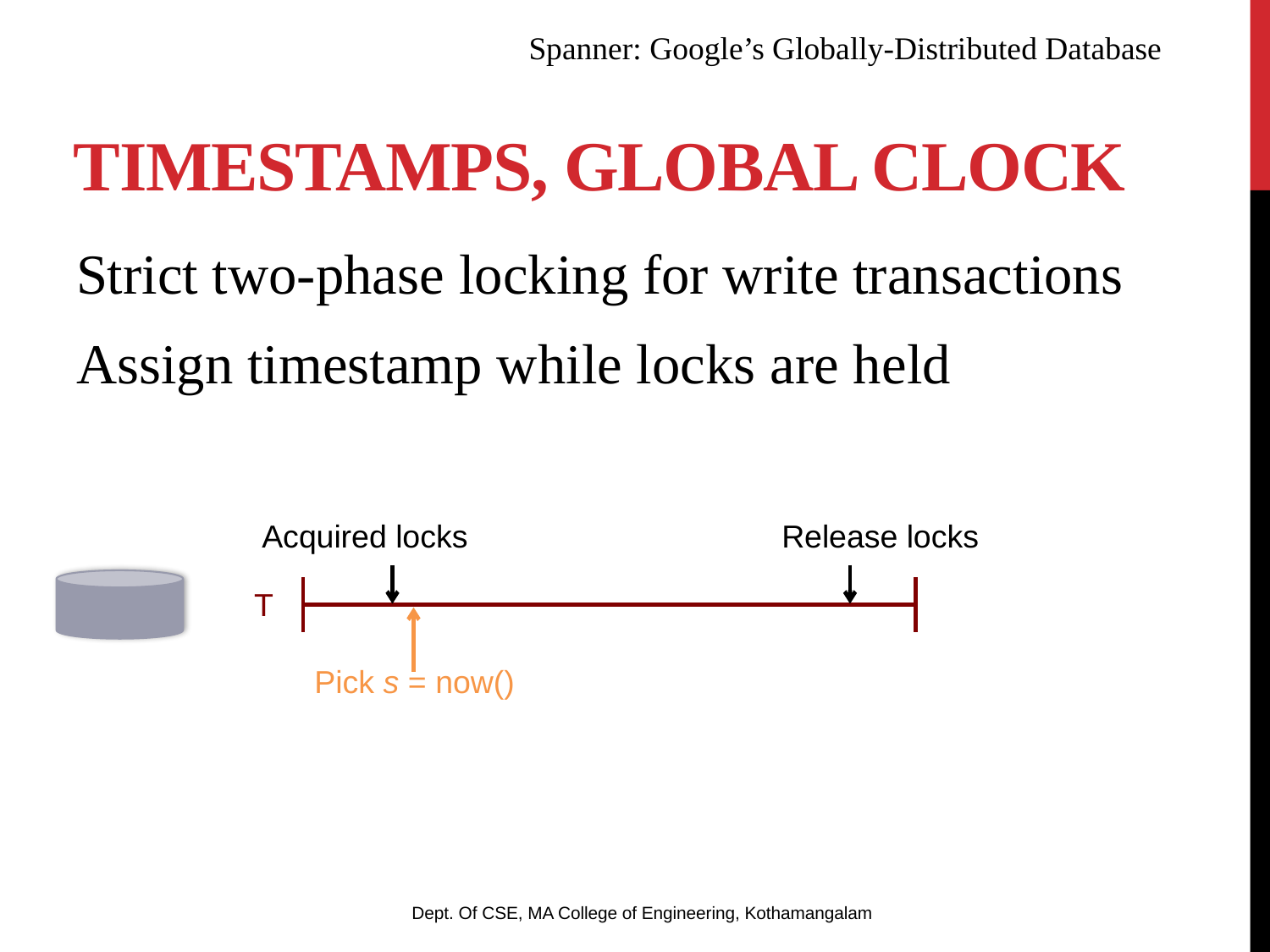

Timestamps, Global Clock
Spanner: Google’s Globally-Distributed Database
Strict two-phase locking for write transactions
Assign timestamp while locks are held
Acquired locks
Release locks

T
Pick s = now()
Dept. Of CSE, MA College of Engineering, Kothamangalam